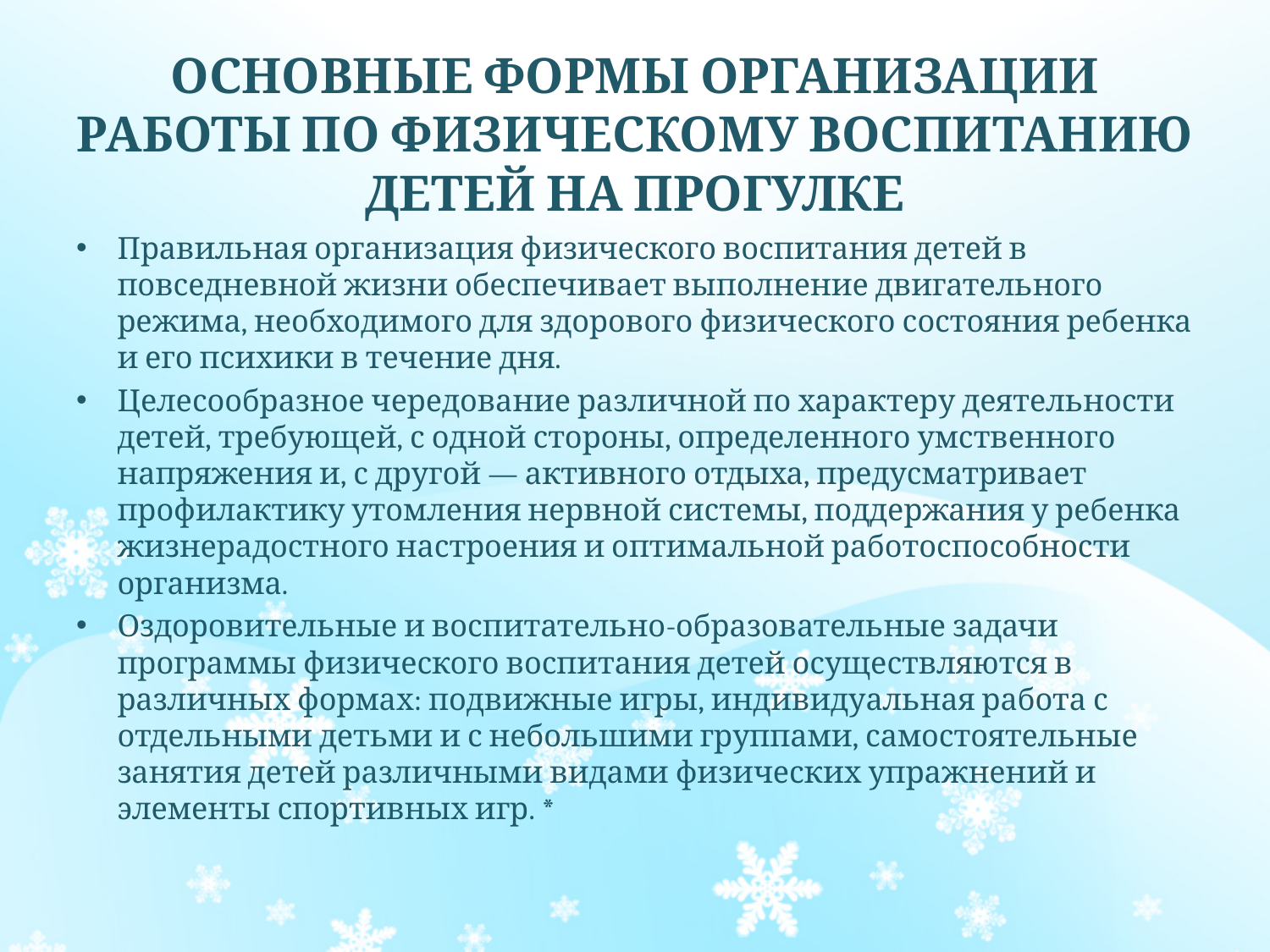

# ОСНОВНЫЕ ФОРМЫ ОРГАНИЗАЦИИ РАБОТЫ ПО ФИЗИЧЕСКОМУ ВОСПИТАНИЮ ДЕТЕЙ НА ПРОГУЛКЕ
Правильная организация физического воспитания детей в повседневной жизни обеспечивает выполнение двигательного режима, необходимого для здорового физического состояния ребенка и его психики в течение дня.
Целесообразное чередование различной по характеру деятельности детей, требующей, с одной стороны, определенного умственного напряжения и, с другой — активного отдыха, предусматривает профилактику утомления нервной системы, поддержания у ребенка жизнерадостного настроения и оптимальной работоспособности организма.
Оздоровительные и воспитательно-образовательные задачи программы физического воспитания детей осуществляются в различных формах: подвижные игры, индивидуальная работа с отдельными детьми и с небольшими группами, самостоятельные занятия детей различными видами физических упражнений и элементы спортивных игр. *